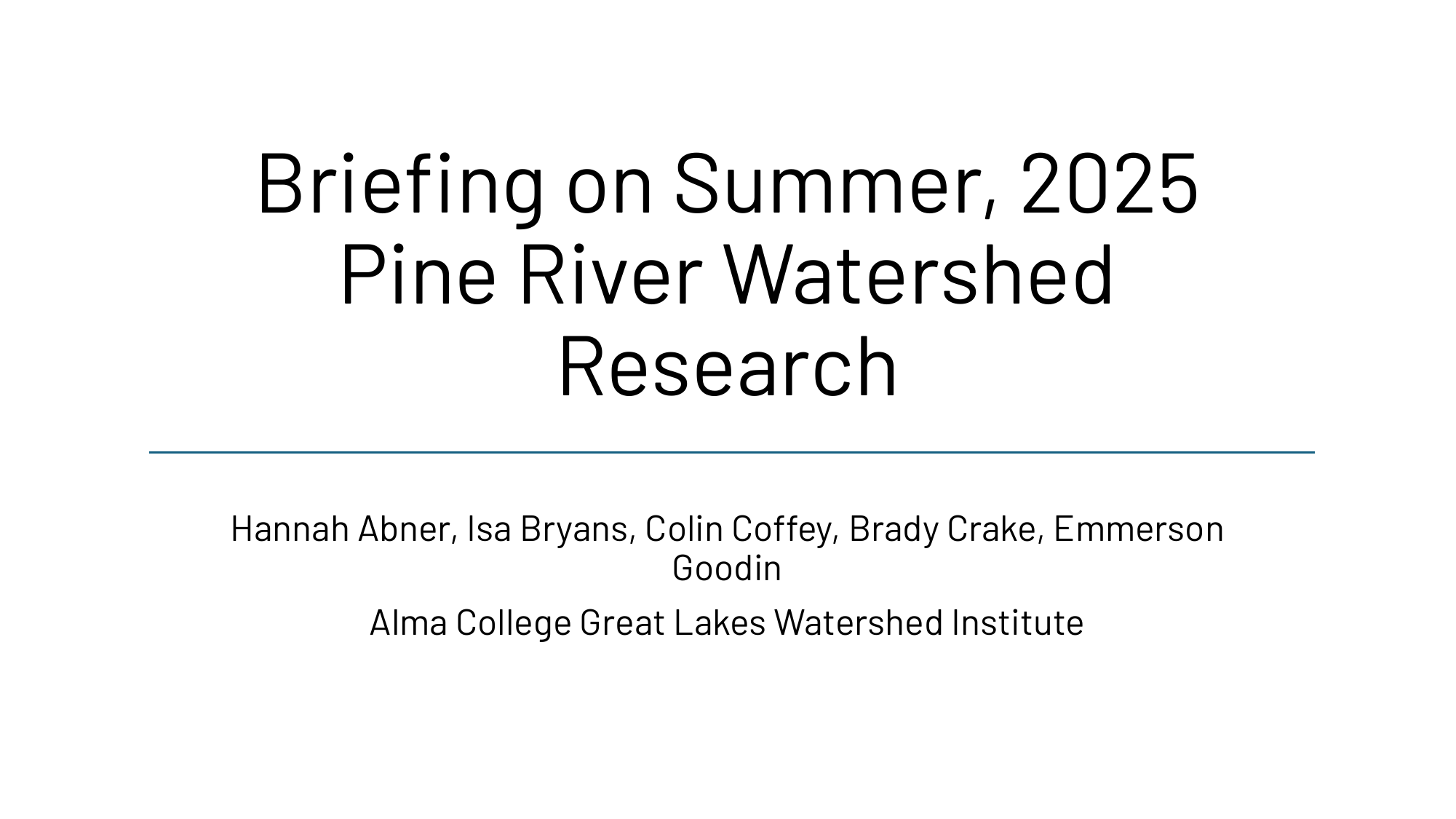

# Briefing on Summer, 2025 Pine River Watershed Research
Hannah Abner, Isa Bryans, Colin Coffey, Brady Crake, Emmerson Goodin
Alma College Great Lakes Watershed Institute